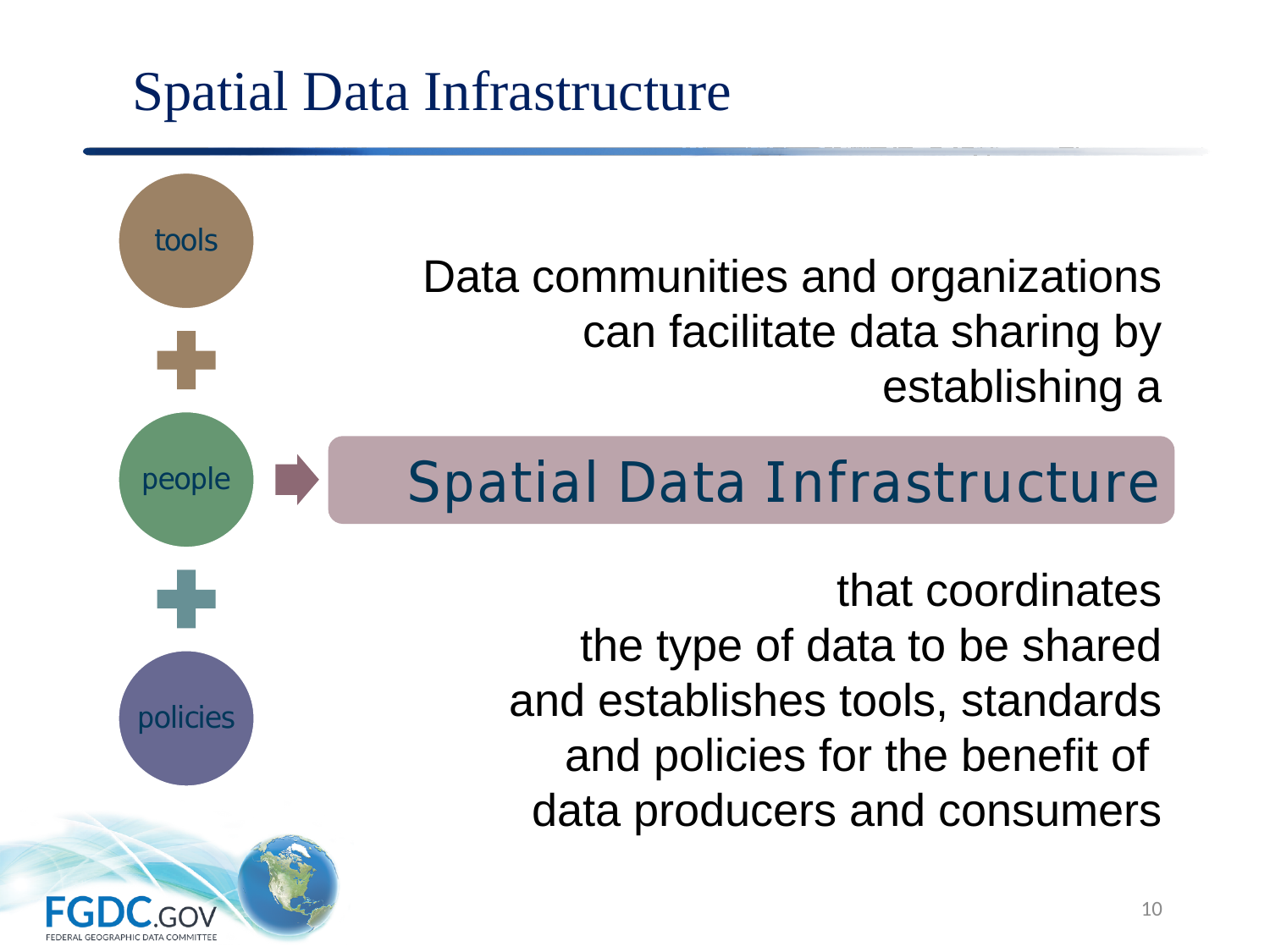

# Spatial Data Infrastructure
tools

people

policies

Data communities and organizations
can facilitate data sharing by
establishing a
Spatial Data Infrastructure
that coordinates
the type of data to be shared
and establishes tools, standards
and policies for the benefit of
data producers and consumers

standards
10